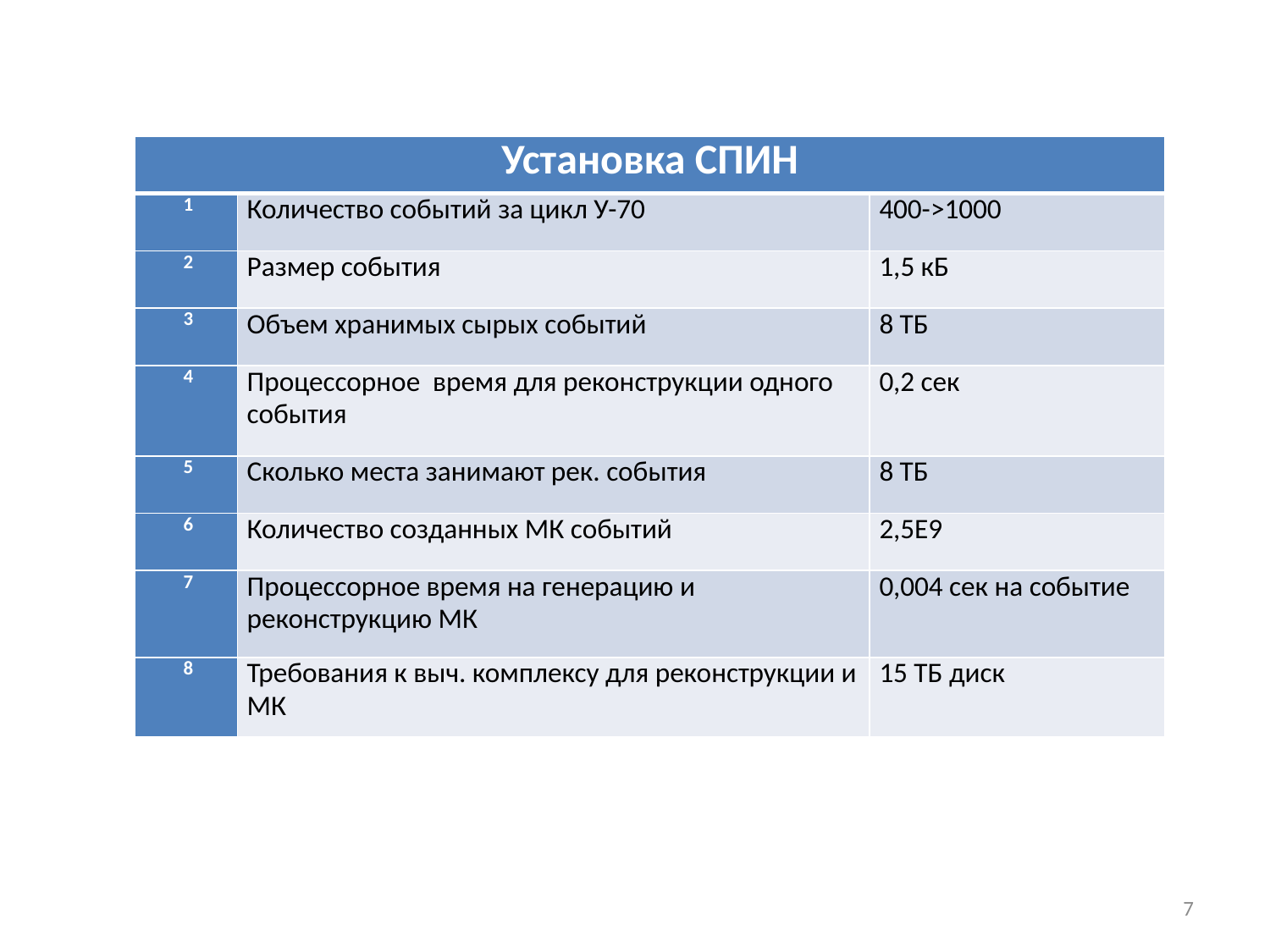

| Установка СПИН |  |  |
| --- | --- | --- |
| 1 | Количество событий за цикл У-70 | 400->1000 |
| 2 | Размер события | 1,5 кБ |
| 3 | Объем хранимых сырых событий | 8 ТБ |
| 4 | Процессорное время для реконструкции одного события | 0,2 сек |
| 5 | Сколько места занимают рек. события | 8 ТБ |
| 6 | Количество созданных МК событий | 2,5Е9 |
| 7 | Процессорное время на генерацию и реконструкцию МК | 0,004 сек на событие |
| 8 | Требования к выч. комплексу для реконструкции и МК | 15 ТБ диск |

7